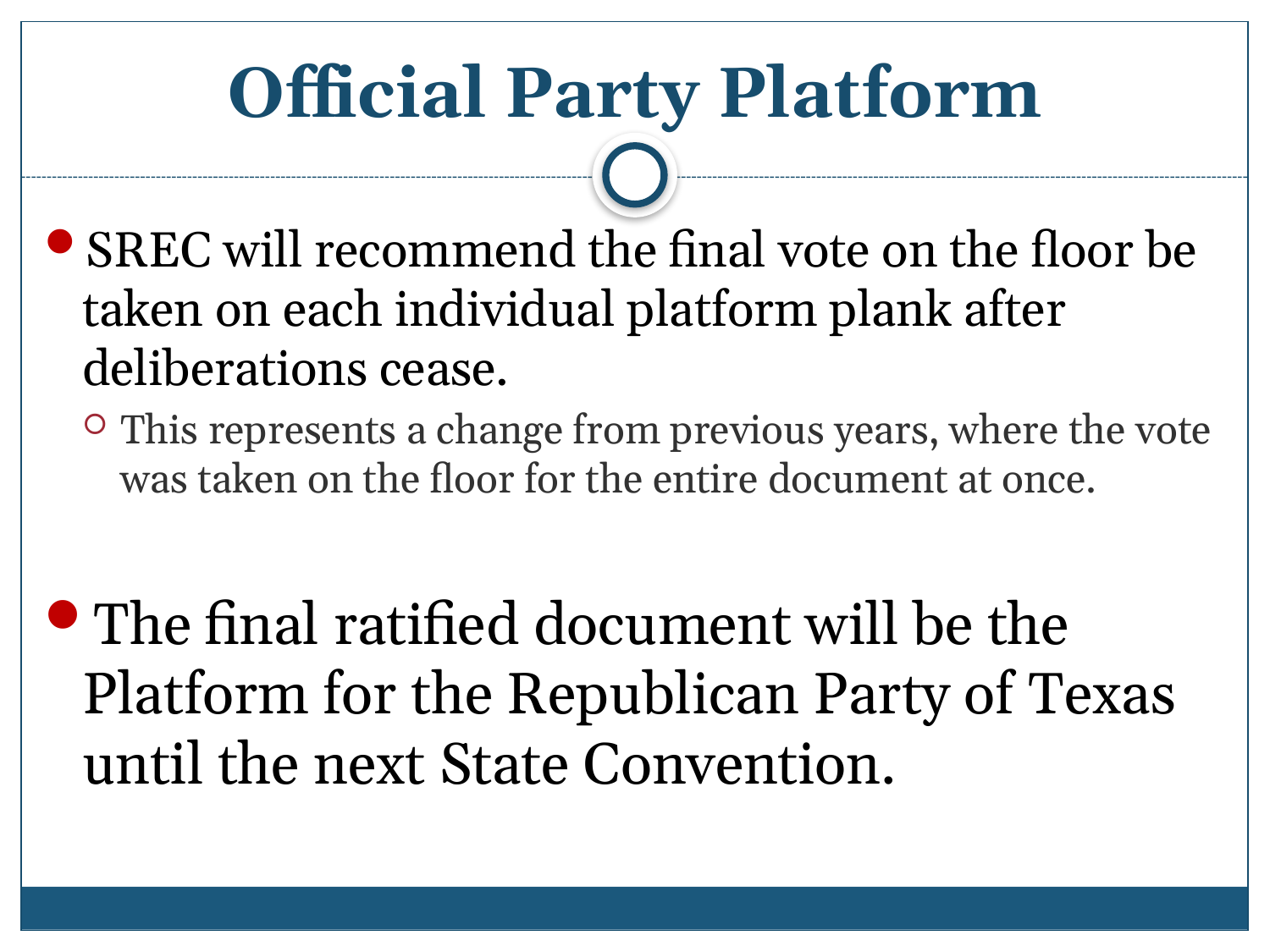

# Official Party Platform
SREC will recommend the final vote on the floor be taken on each individual platform plank after deliberations cease.
This represents a change from previous years, where the vote was taken on the floor for the entire document at once.

The final ratified document will be the Platform for the Republican Party of Texas until the next State Convention.